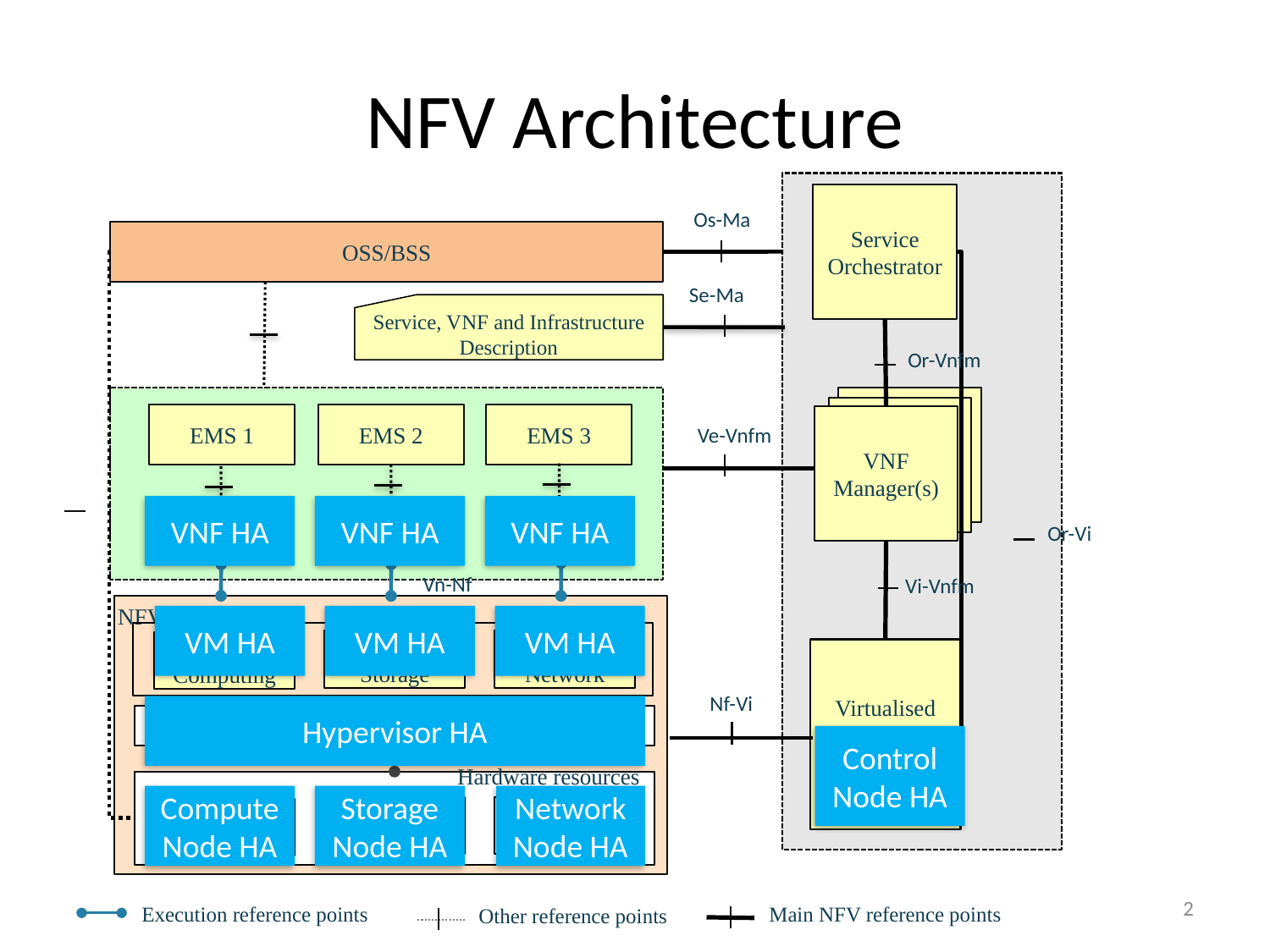

# NFV Architecture

Service Orchestrator
Os-Ma

OSS/BSS

Se-Ma
Service, VNF and Infrastructure Description

Or-Vnfm

EMS 1

EMS 2

EMS 3

VNF
Manager(s)
Ve-Vnfm

VNF HA
VNF HA
VNF HA

VNF 3

VNF 1

VNF 2

Or-Vi

Vn-Nf
Vi-Vnfm

NFVI

VM HA
VM HA
VM HA

Virtual Storage
Virtual Network
Virtual Computing

Virtualised
Infrastructure
Manager(s)

Nf-Vi
Hypervisor HA
Virtualisation Layer

KVM
Control Node HA
Vl-Ha
Hardware resources

Compute Node HA
Storage
Node HA
Network Node HA
Storage
Hardware
Network
Hardware
Computing
Hardware
2
Main NFV reference points

Execution reference points
Other reference points